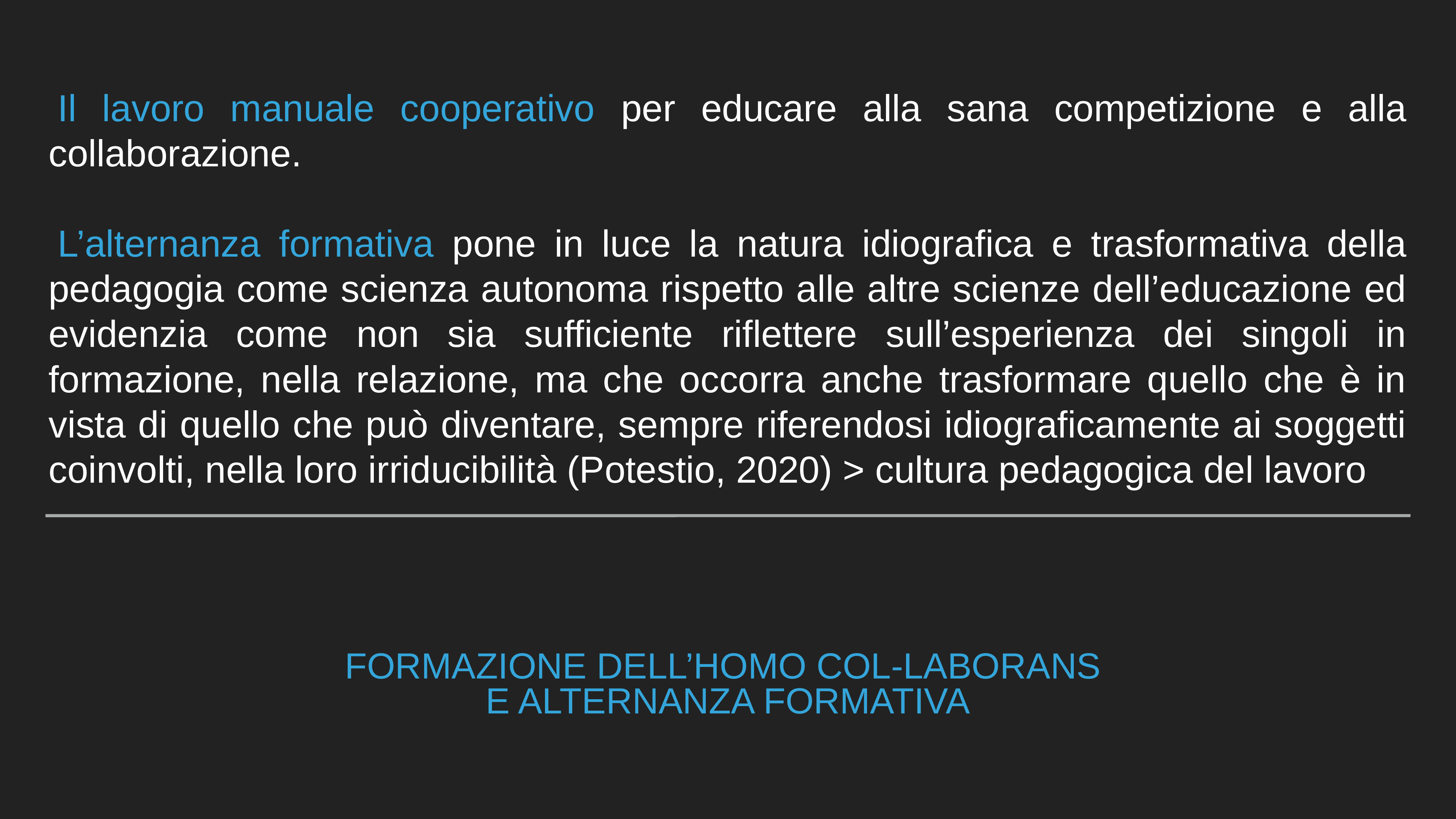

Il lavoro manuale cooperativo per educare alla sana competizione e alla collaborazione.

L’alternanza formativa pone in luce la natura idiografica e trasformativa della pedagogia come scienza autonoma rispetto alle altre scienze dell’educazione ed evidenzia come non sia sufficiente riflettere sull’esperienza dei singoli in formazione, nella relazione, ma che occorra anche trasformare quello che è in vista di quello che può diventare, sempre riferendosi idiograficamente ai soggetti coinvolti, nella loro irriducibilità (Potestio, 2020) > cultura pedagogica del lavoro
# Formazione dell’homo col-laborans e alternanza formativa